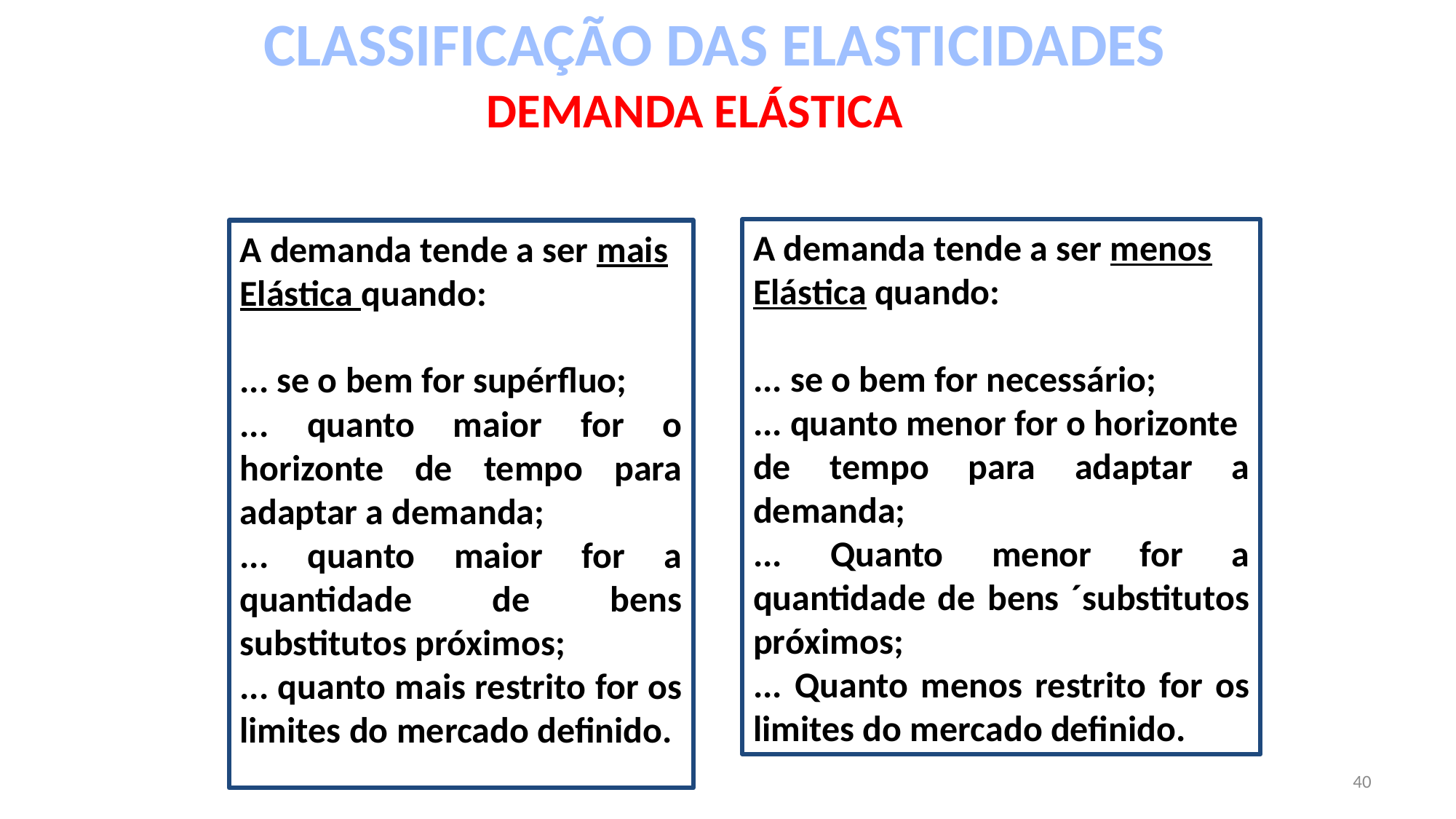

CLASSIFICAÇÃO DAS ELASTICIDADES
DEMANDA ELÁSTICA
A demanda tende a ser menos
Elástica quando:

... se o bem for necessário;
... quanto menor for o horizonte
de tempo para adaptar a demanda;
... Quanto menor for a quantidade de bens ´substitutos próximos;
... Quanto menos restrito for os limites do mercado definido.
A demanda tende a ser mais Elástica quando:

... se o bem for supérfluo;
... quanto maior for o horizonte de tempo para adaptar a demanda;
... quanto maior for a quantidade de bens substitutos próximos;
... quanto mais restrito for os limites do mercado definido.

40